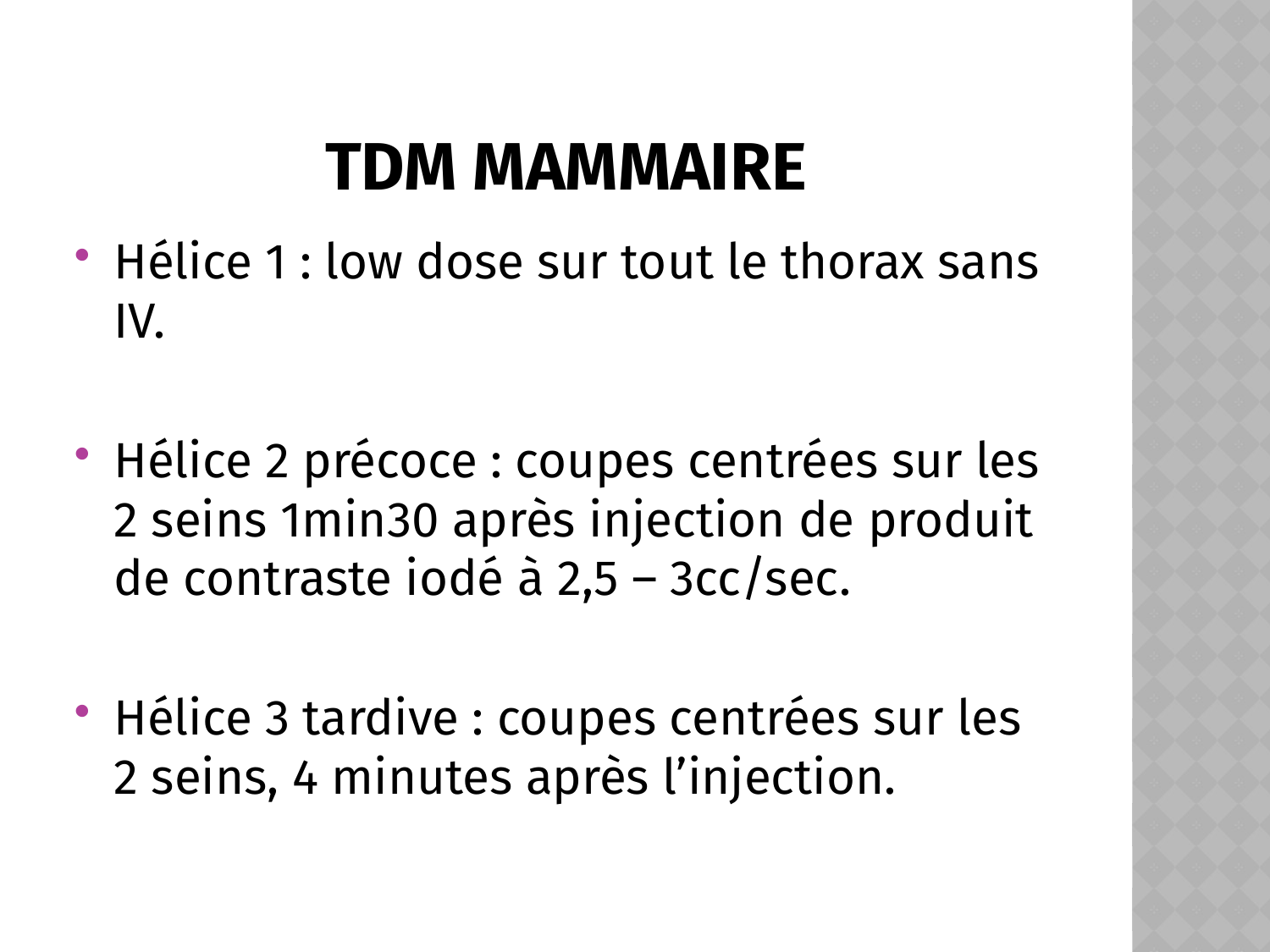

# TDM mammaire
Hélice 1 : low dose sur tout le thorax sans IV.

Hélice 2 précoce : coupes centrées sur les 2 seins 1min30 après injection de produit de contraste iodé à 2,5 – 3cc/sec.

Hélice 3 tardive : coupes centrées sur les 2 seins, 4 minutes après l’injection.